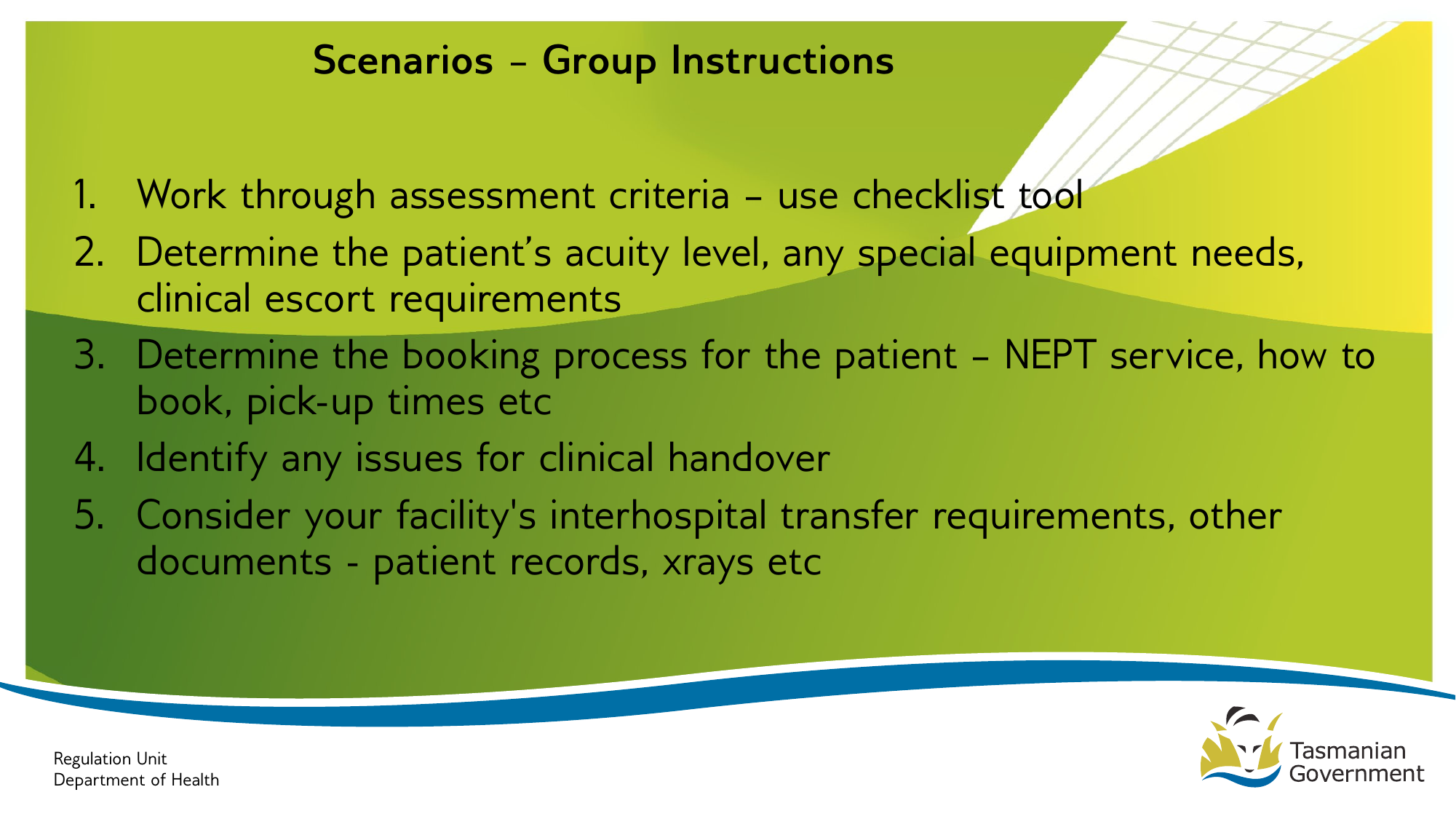

# Scenarios – Group Instructions
Work through assessment criteria – use checklist tool
Determine the patient’s acuity level, any special equipment needs, clinical escort requirements
Determine the booking process for the patient – NEPT service, how to book, pick-up times etc
Identify any issues for clinical handover
Consider your facility's interhospital transfer requirements, other documents - patient records, xrays etc